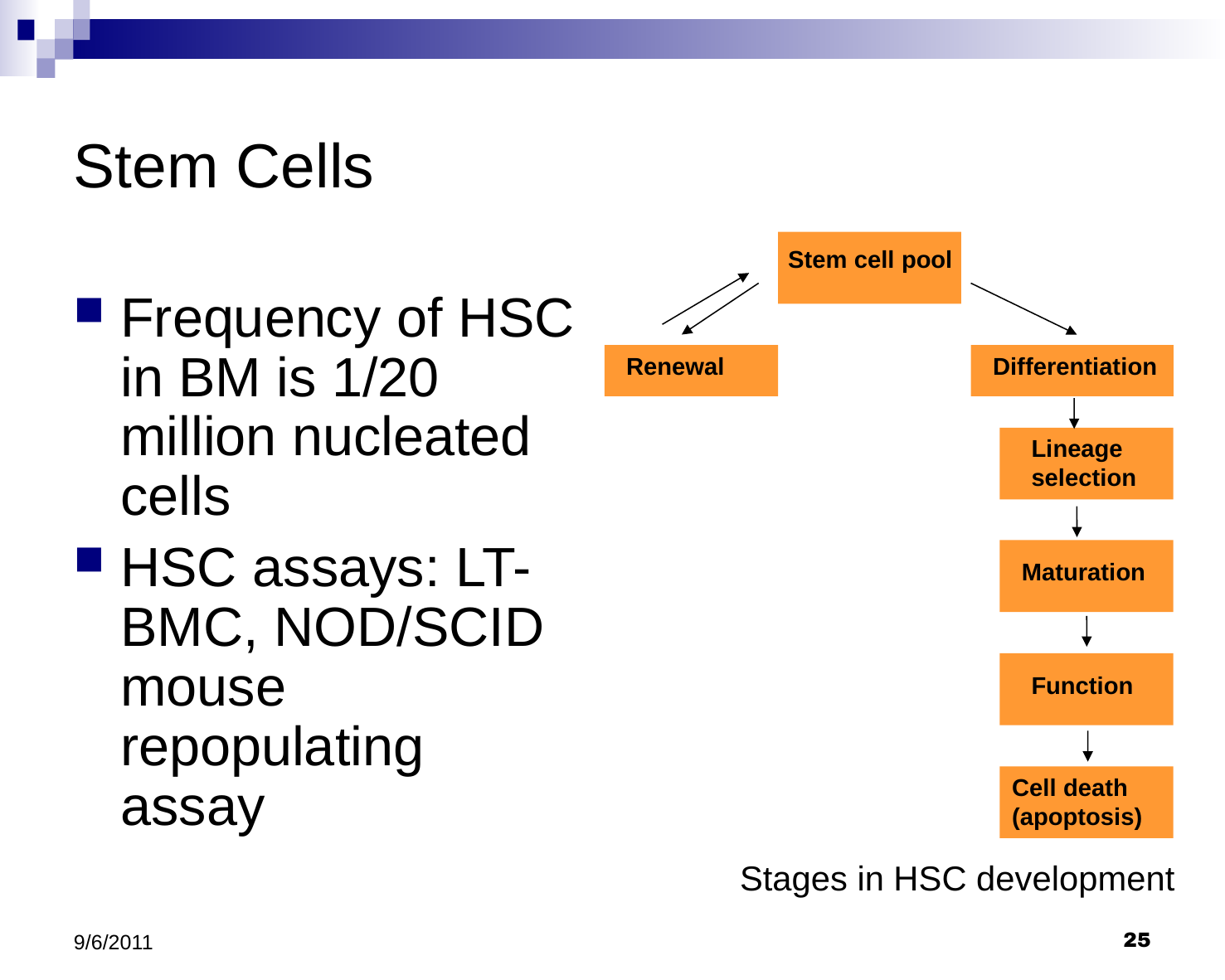

# Stem Cells

Stem cell pool

Renewal

Differentiation

Lineage selection

Maturation

Function

Cell death (apoptosis)
Stages in HSC development
Frequency of HSC in BM is 1/20 million nucleated cells
HSC assays: LT-BMC, NOD/SCID mouse repopulating assay
9/6/2011
25